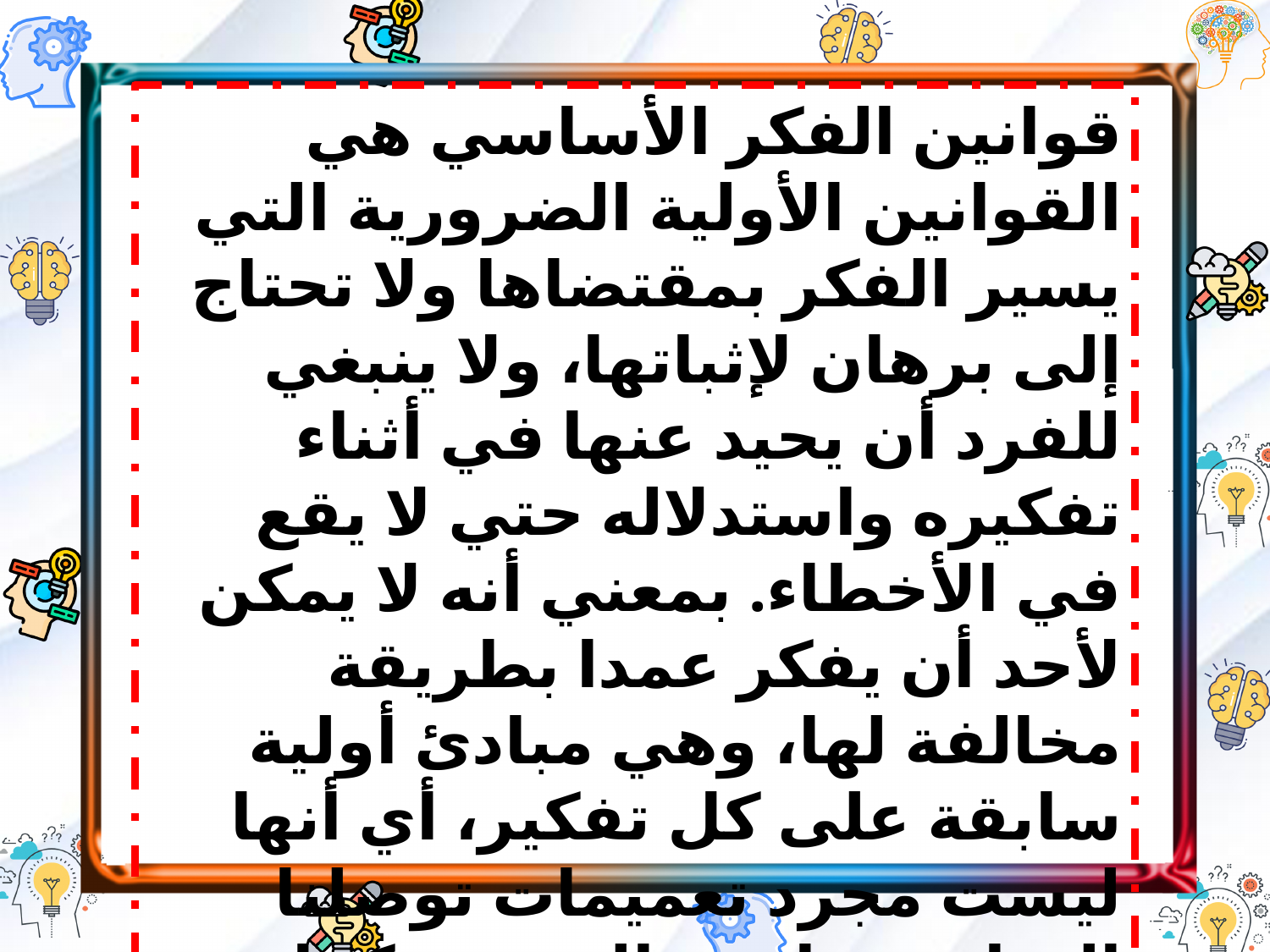

قوانين الفكر الأساسي هي القوانين الأولية الضرورية التي يسير الفكر بمقتضاها ولا تحتاج إلى برهان لإثباتها، ولا ينبغي للفرد أن يحيد عنها في أثناء تفكيره واستدلاله حتي لا يقع في الأخطاء. بمعني أنه لا يمكن لأحد أن يفكر عمدا بطريقة مخالفة لها، وهي مبادئ أولية سابقة على كل تفكير، أي أنها ليست مجرد تعميمات توصلنا إليها عن طريق التجربة- كما هو الحال في قانون سقوط الأجسام مثلاً-